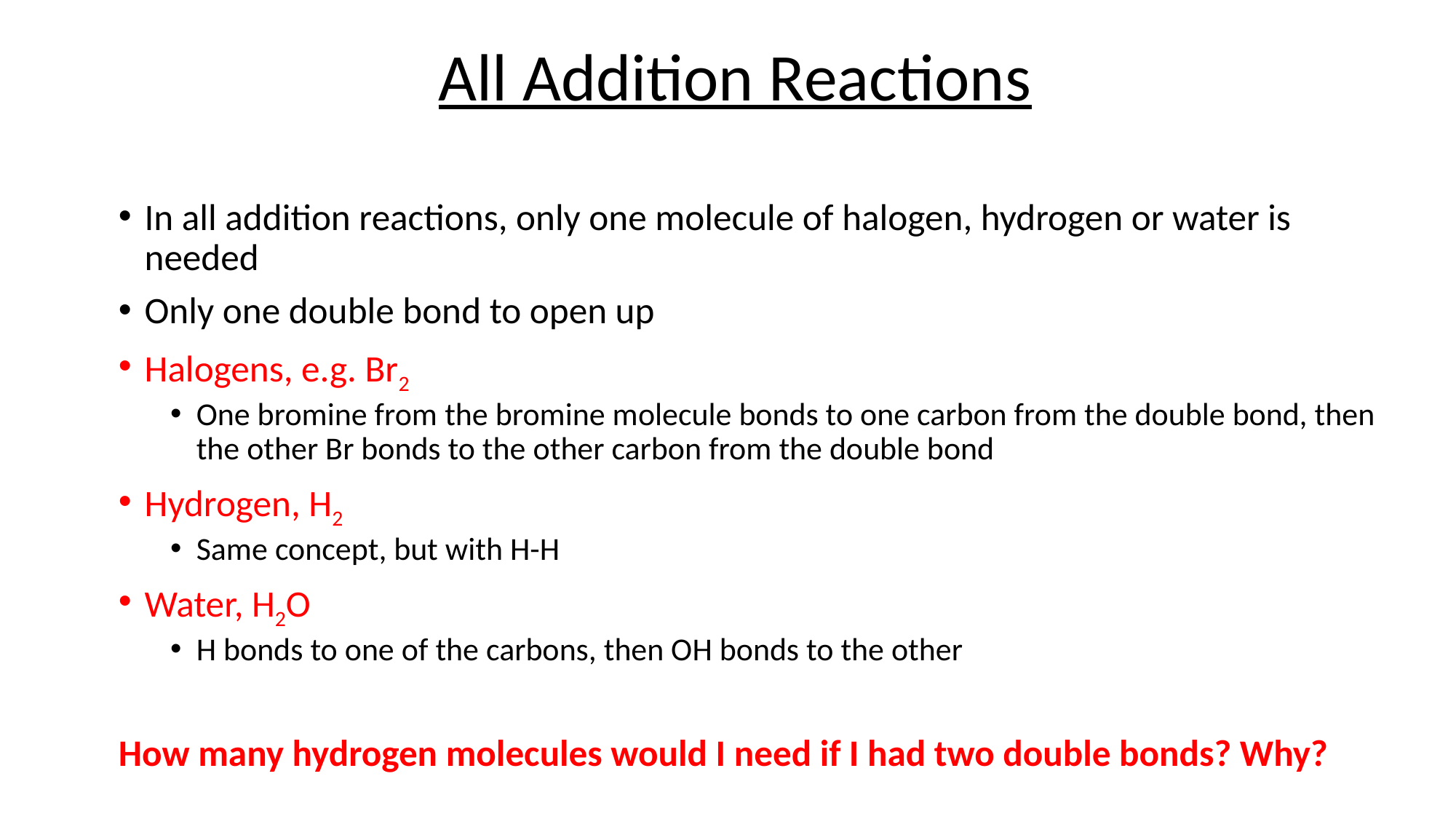

# All Addition Reactions
In all addition reactions, only one molecule of halogen, hydrogen or water is needed
Only one double bond to open up
Halogens, e.g. Br2
One bromine from the bromine molecule bonds to one carbon from the double bond, then the other Br bonds to the other carbon from the double bond
Hydrogen, H2
Same concept, but with H-H
Water, H2O
H bonds to one of the carbons, then OH bonds to the other

How many hydrogen molecules would I need if I had two double bonds? Why?